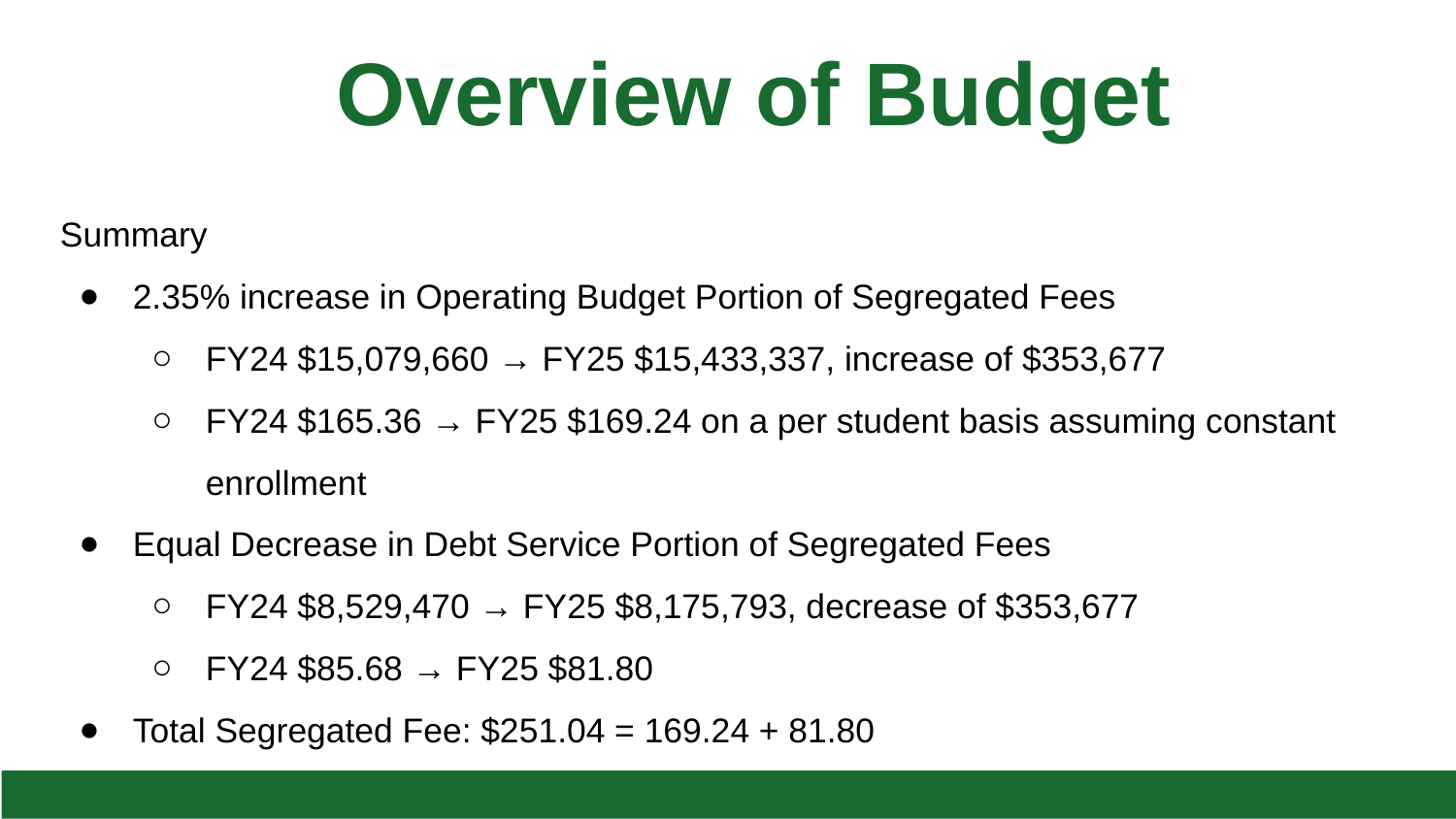

# Overview of Budget
Summary
2.35% increase in Operating Budget Portion of Segregated Fees
FY24 $15,079,660 → FY25 $15,433,337, increase of $353,677
FY24 $165.36 → FY25 $169.24 on a per student basis assuming constant enrollment
Equal Decrease in Debt Service Portion of Segregated Fees
FY24 $8,529,470 → FY25 $8,175,793, decrease of $353,677
FY24 $85.68 → FY25 $81.80
Total Segregated Fee: $251.04 = 169.24 + 81.80